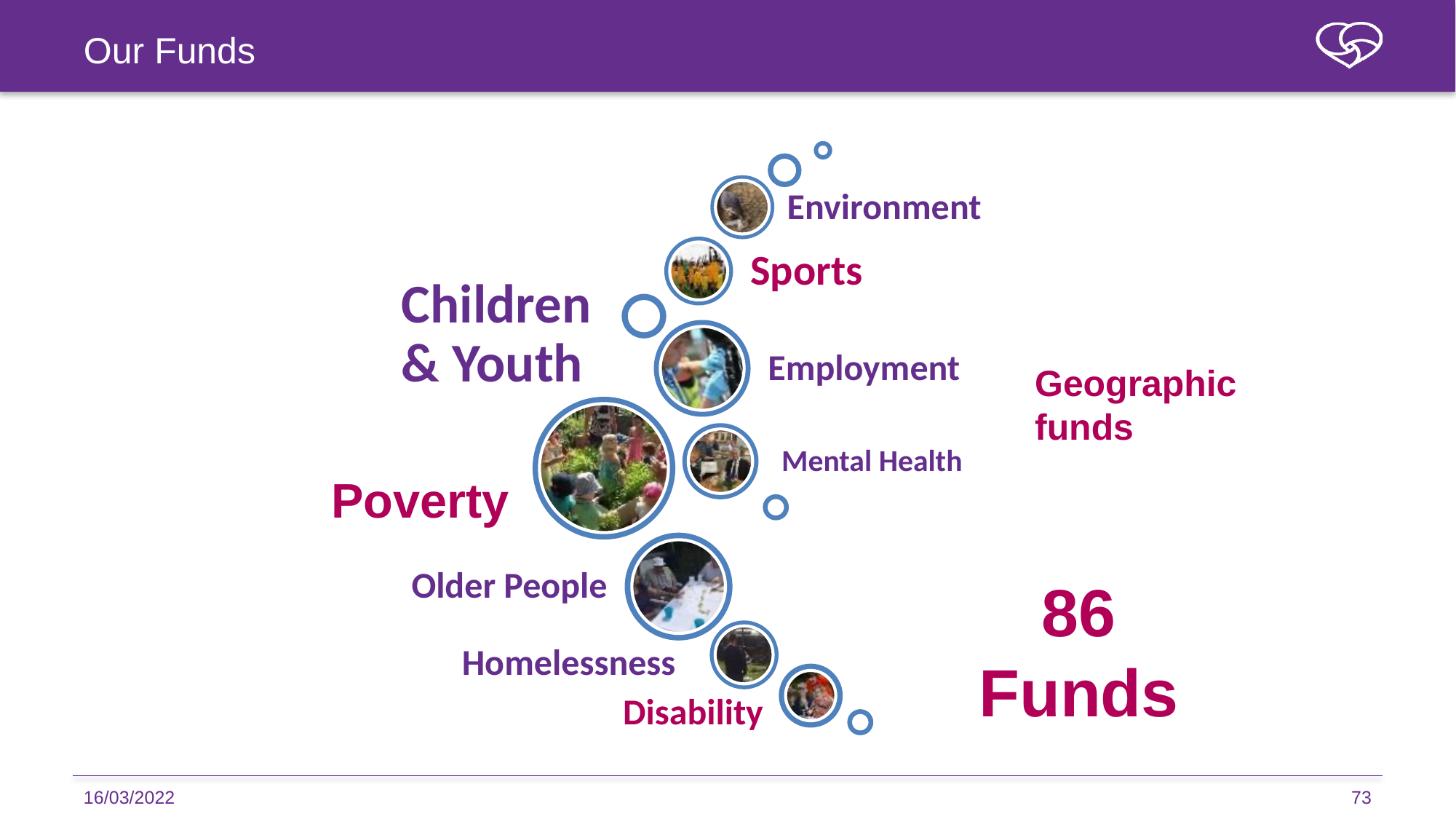

Our Funds
Children & Youth
Mental Health
Employment
Sports
Environment
Older People
Homelessness
Disability
Geographic funds
Poverty
86 Funds
16/03/2022
73